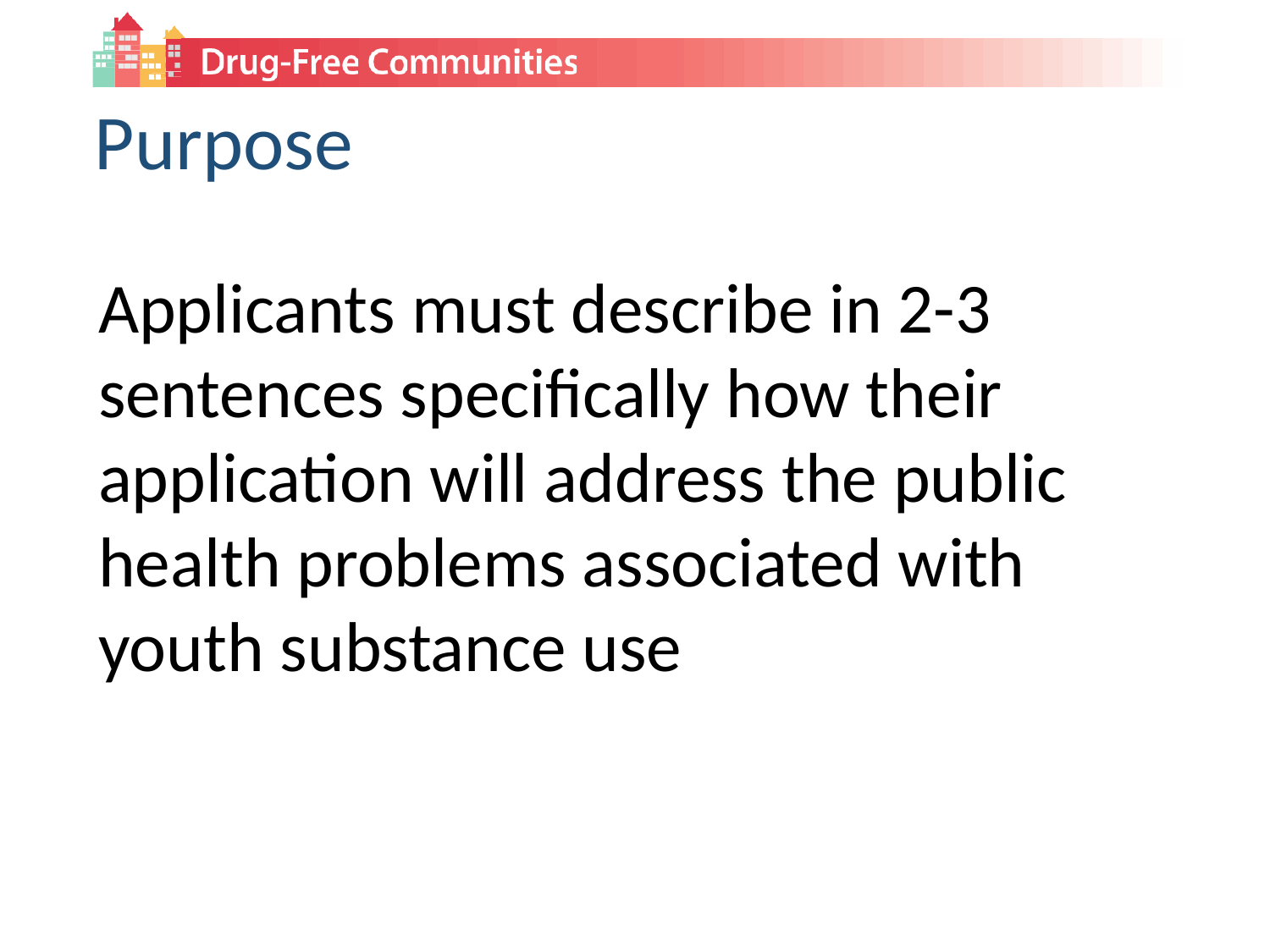

# Purpose
Applicants must describe in 2-3  sentences specifically how their  application will address the public  health problems associated with  youth substance use